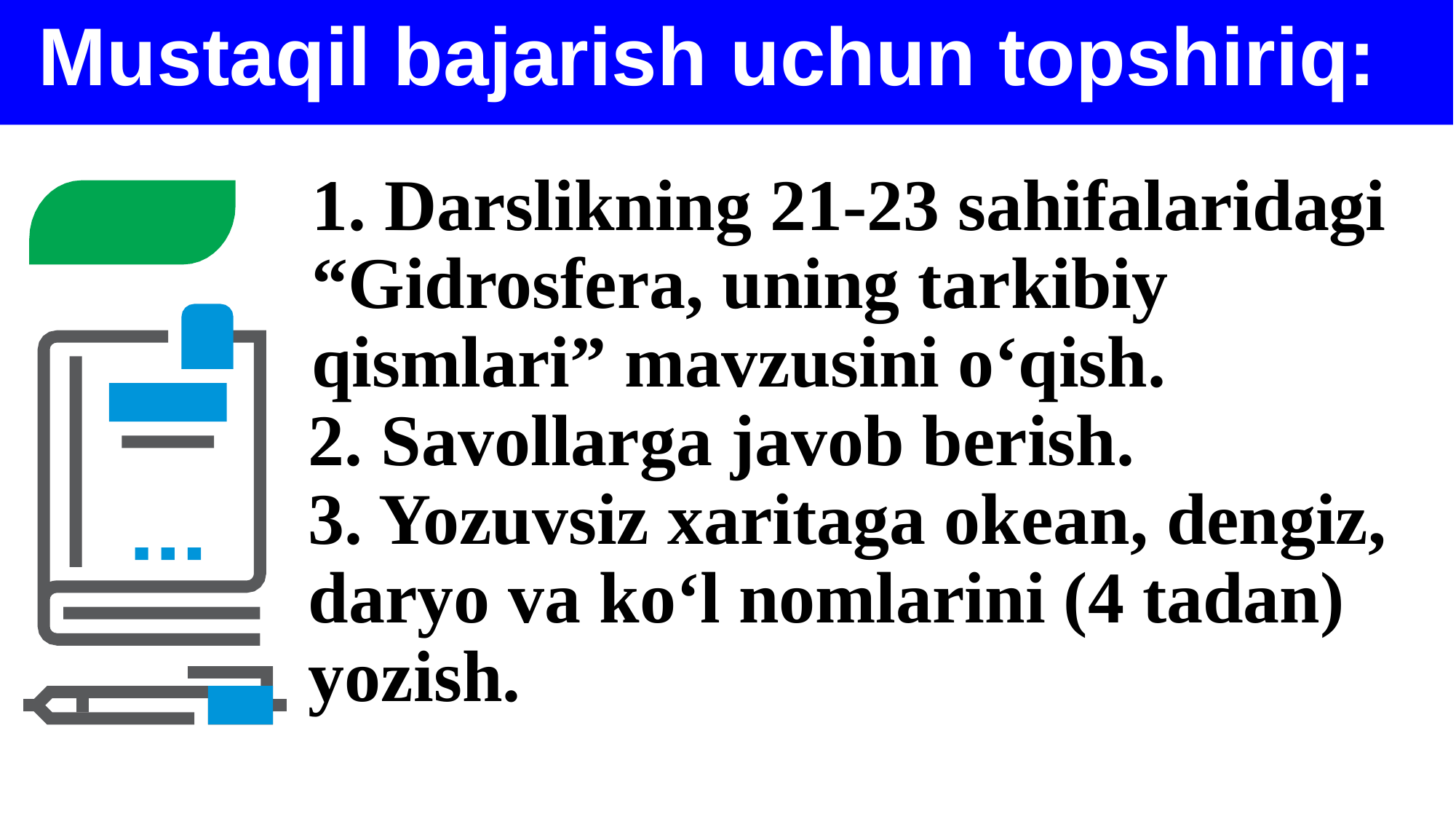

# Mustaqil bajarish uchun topshiriq:
1. Darslikning 21-23 sahifalaridagi “Gidrosfera, uning tarkibiy qismlari” mavzusini o‘qish.
2. Savollarga javob berish.
3. Yozuvsiz xaritaga okean, dengiz, daryo va ko‘l nomlarini (4 tadan) yozish.